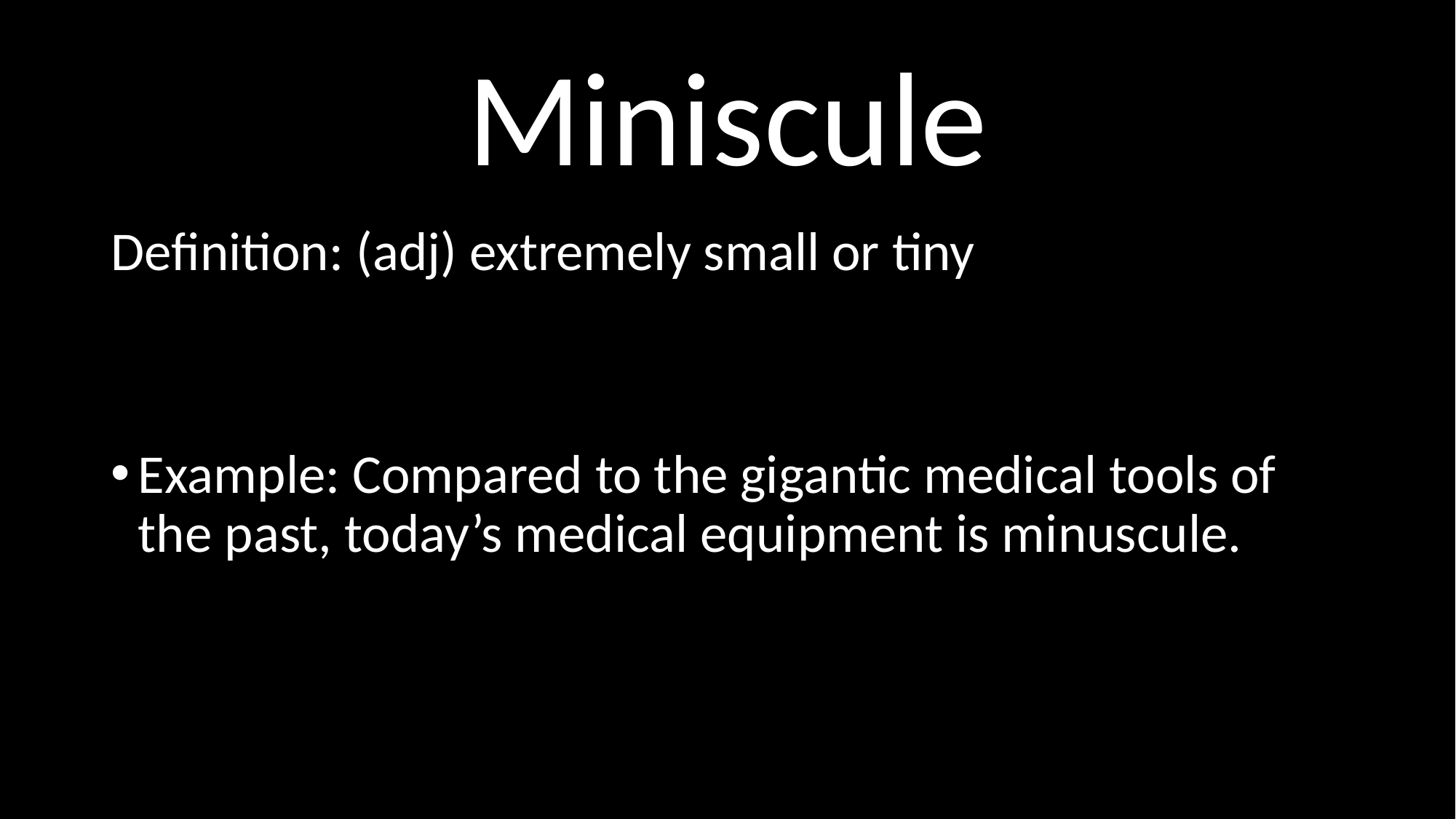

# Miniscule
Definition: (adj) extremely small or tiny

Example: Compared to the gigantic medical tools of the past, today’s medical equipment is minuscule.